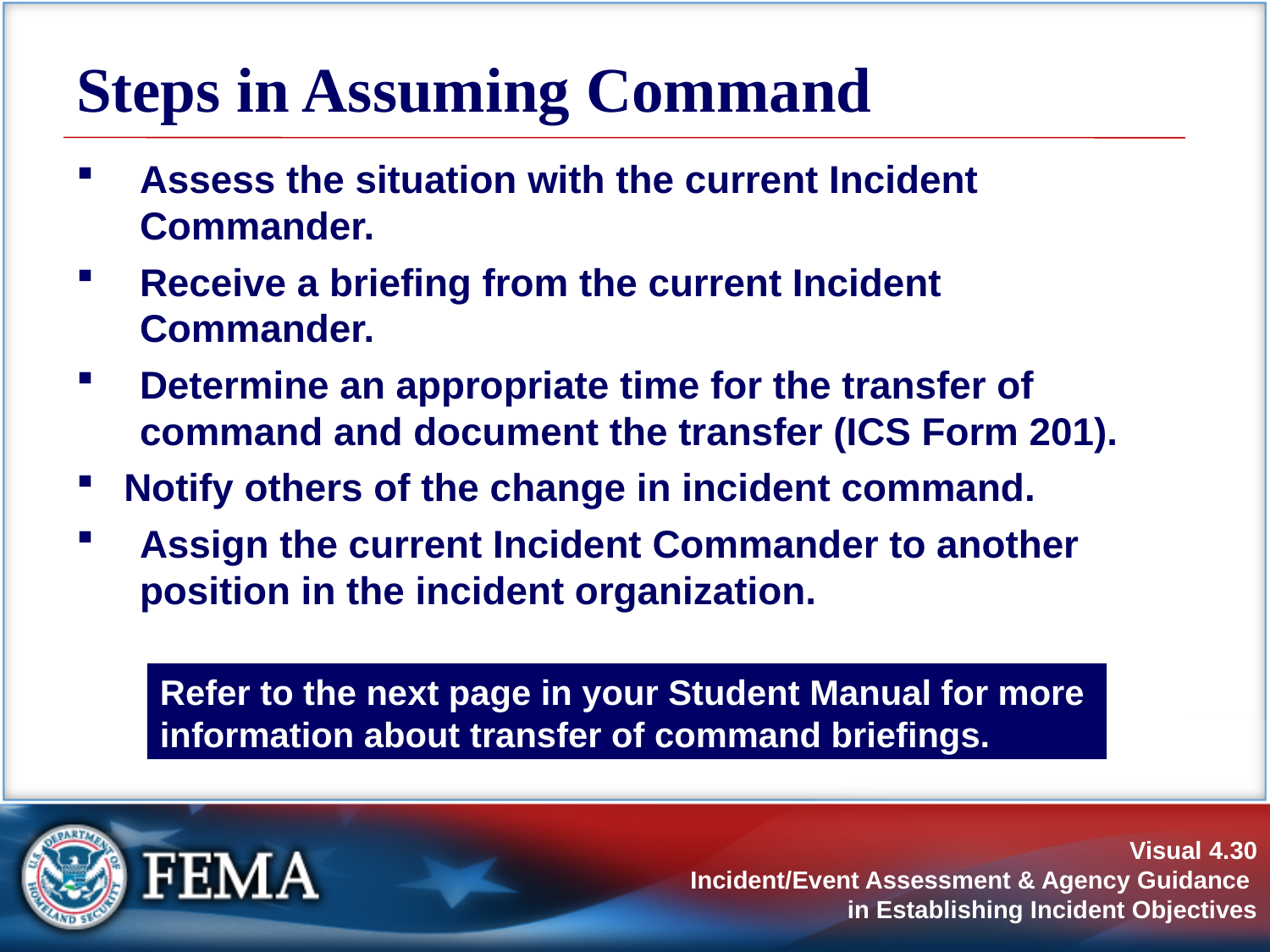

# Steps in Assuming Command
Assess the situation with the current Incident Commander.
Receive a briefing from the current Incident Commander.
Determine an appropriate time for the transfer of command and document the transfer (ICS Form 201).
Notify others of the change in incident command.
Assign the current Incident Commander to another position in the incident organization.
Refer to the next page in your Student Manual for more information about transfer of command briefings.